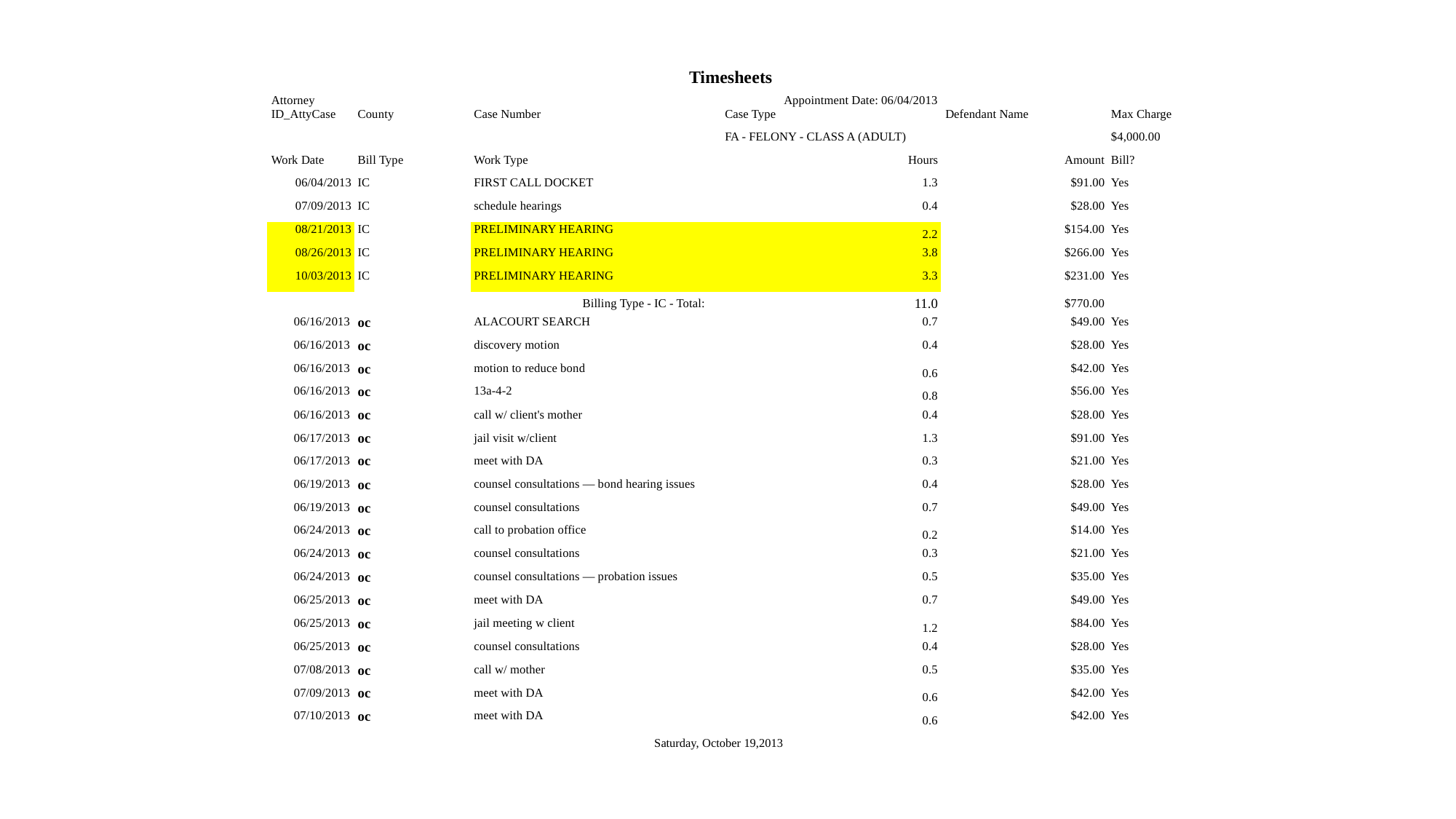

Timesheets
| Attorney |  |  | Appointment Date: 06/04/2013 |  |  |
| --- | --- | --- | --- | --- | --- |
| ID\_AttyCase | County | Case Number | Case Type | Defendant Name | Max Charge |
|  |  |  | FA - FELONY - CLASS A (ADULT) |  | $4,000.00 |
| Work Date | Bill Type | Work Type | Hours | Amount | Bill? |
| 06/04/2013 | IC | FIRST CALL DOCKET | 1.3 | $91.00 | Yes |
| 07/09/2013 | IC | schedule hearings | 0.4 | $28.00 | Yes |
| 08/21/2013 | IC | PRELIMINARY HEARING | 2.2 | $154.00 | Yes |
| 08/26/2013 | IC | PRELIMINARY HEARING | 3.8 | $266.00 | Yes |
| 10/03/2013 | IC | PRELIMINARY HEARING | 3.3 | $231.00 | Yes |
| Billing Type - IC - Total: |  |  | 11.0 | $770.00 |  |
| 06/16/2013 | oc | ALACOURT SEARCH | 0.7 | $49.00 | Yes |
| 06/16/2013 | oc | discovery motion | 0.4 | $28.00 | Yes |
| 06/16/2013 | oc | motion to reduce bond | 0.6 | $42.00 | Yes |
| 06/16/2013 | oc | 13a-4-2 | 0.8 | $56.00 | Yes |
| 06/16/2013 | oc | call w/ client's mother | 0.4 | $28.00 | Yes |
| 06/17/2013 | oc | jail visit w/client | 1.3 | $91.00 | Yes |
| 06/17/2013 | oc | meet with DA | 0.3 | $21.00 | Yes |
| 06/19/2013 | oc | counsel consultations — bond hearing issues | 0.4 | $28.00 | Yes |
| 06/19/2013 | oc | counsel consultations | 0.7 | $49.00 | Yes |
| 06/24/2013 | oc | call to probation office | 0.2 | $14.00 | Yes |
| 06/24/2013 | oc | counsel consultations | 0.3 | $21.00 | Yes |
| 06/24/2013 | oc | counsel consultations — probation issues | 0.5 | $35.00 | Yes |
| 06/25/2013 | oc | meet with DA | 0.7 | $49.00 | Yes |
| 06/25/2013 | oc | jail meeting w client | 1.2 | $84.00 | Yes |
| 06/25/2013 | oc | counsel consultations | 0.4 | $28.00 | Yes |
| 07/08/2013 | oc | call w/ mother | 0.5 | $35.00 | Yes |
| 07/09/2013 | oc | meet with DA | 0.6 | $42.00 | Yes |
| 07/10/2013 | oc | meet with DA | 0.6 | $42.00 | Yes |
Saturday, October 19,2013